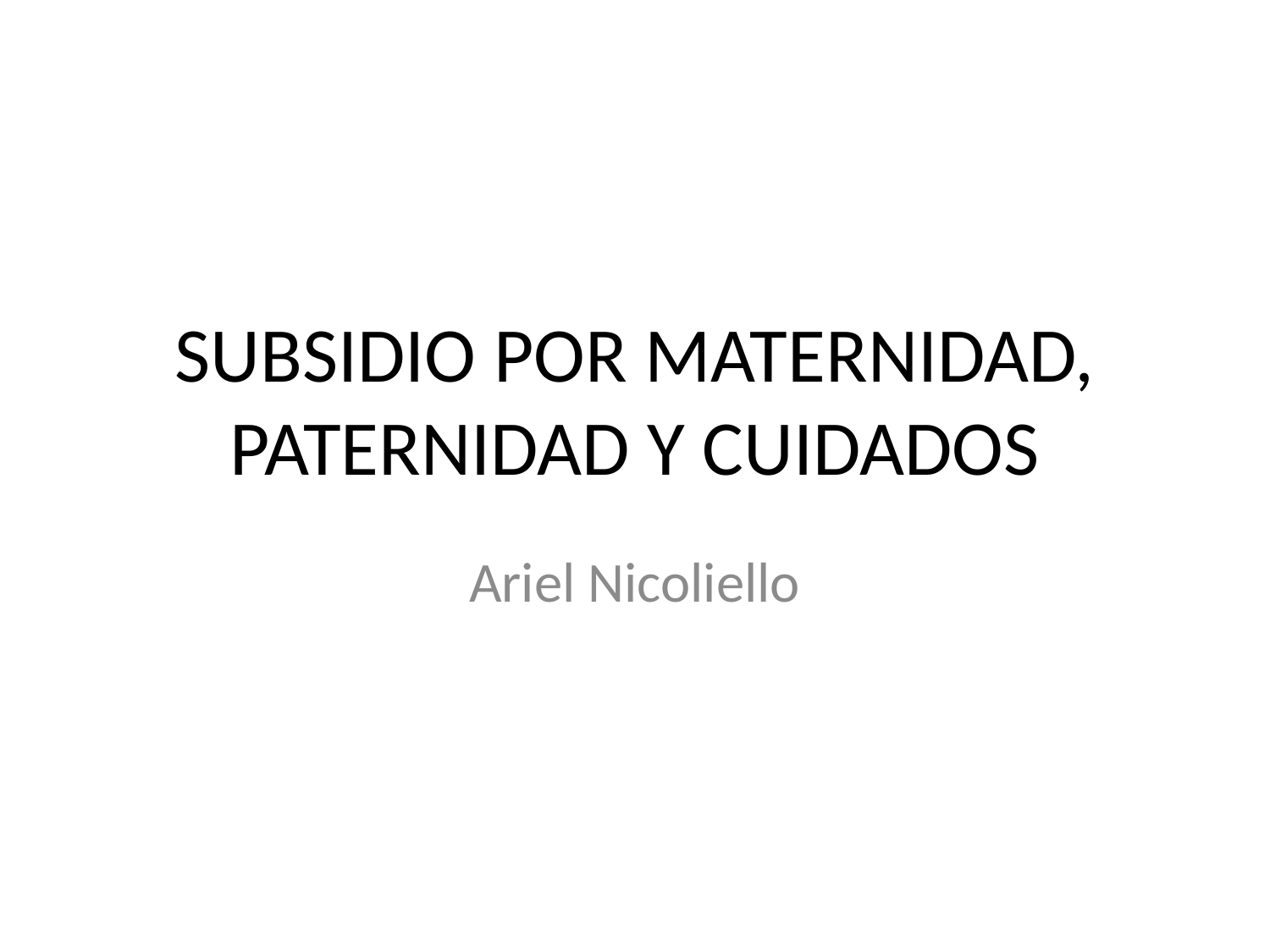

# SUBSIDIO POR MATERNIDAD, PATERNIDAD Y CUIDADOS
Ariel Nicoliello